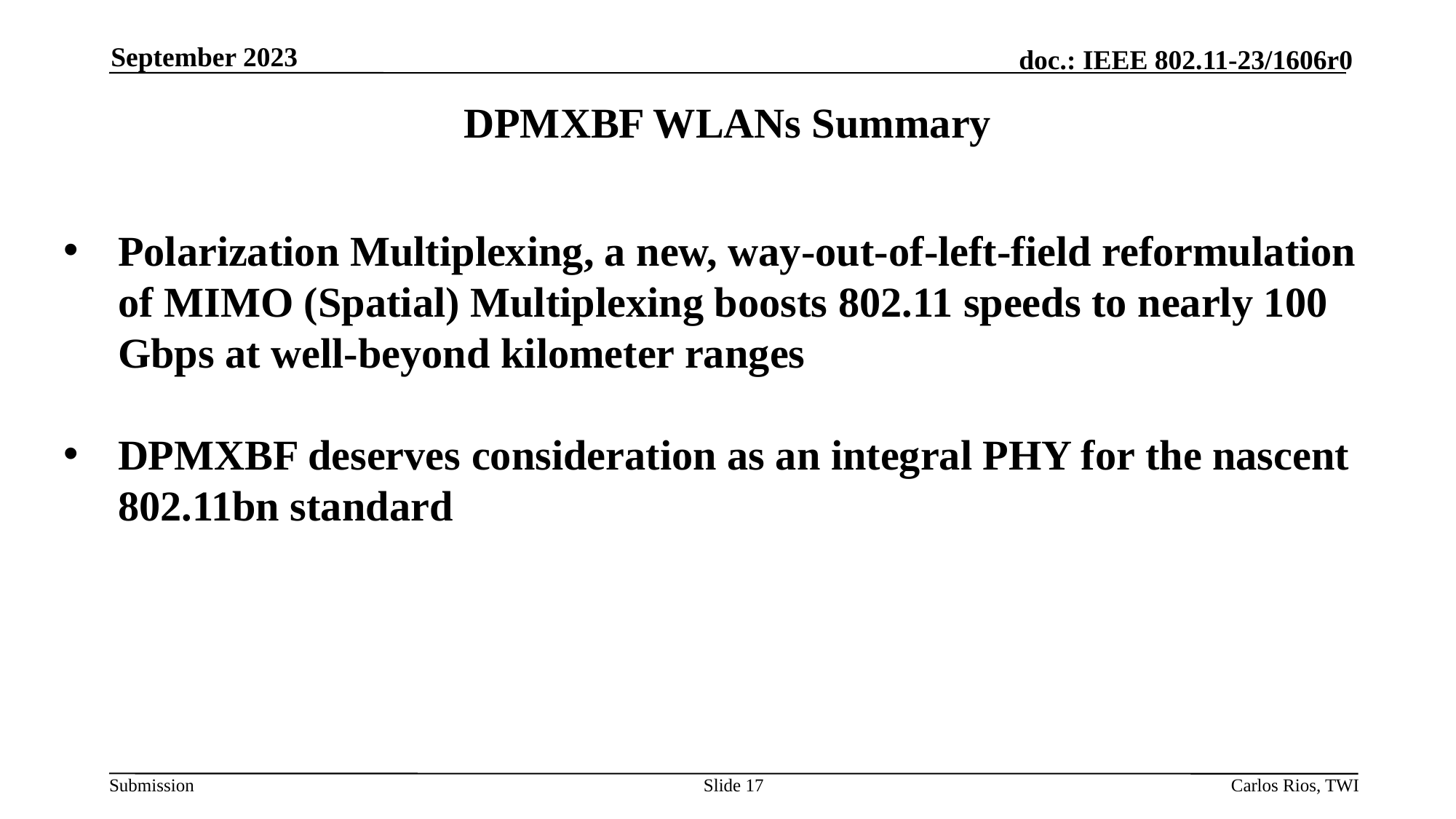

September 2023
# DPMXBF WLANs Summary
Polarization Multiplexing, a new, way-out-of-left-field reformulation  of MIMO (Spatial) Multiplexing boosts 802.11 speeds to nearly 100 Gbps at well-beyond kilometer ranges

DPMXBF deserves consideration as an integral PHY for the nascent 802.11bn standard

Slide 17
Carlos Rios, TWI